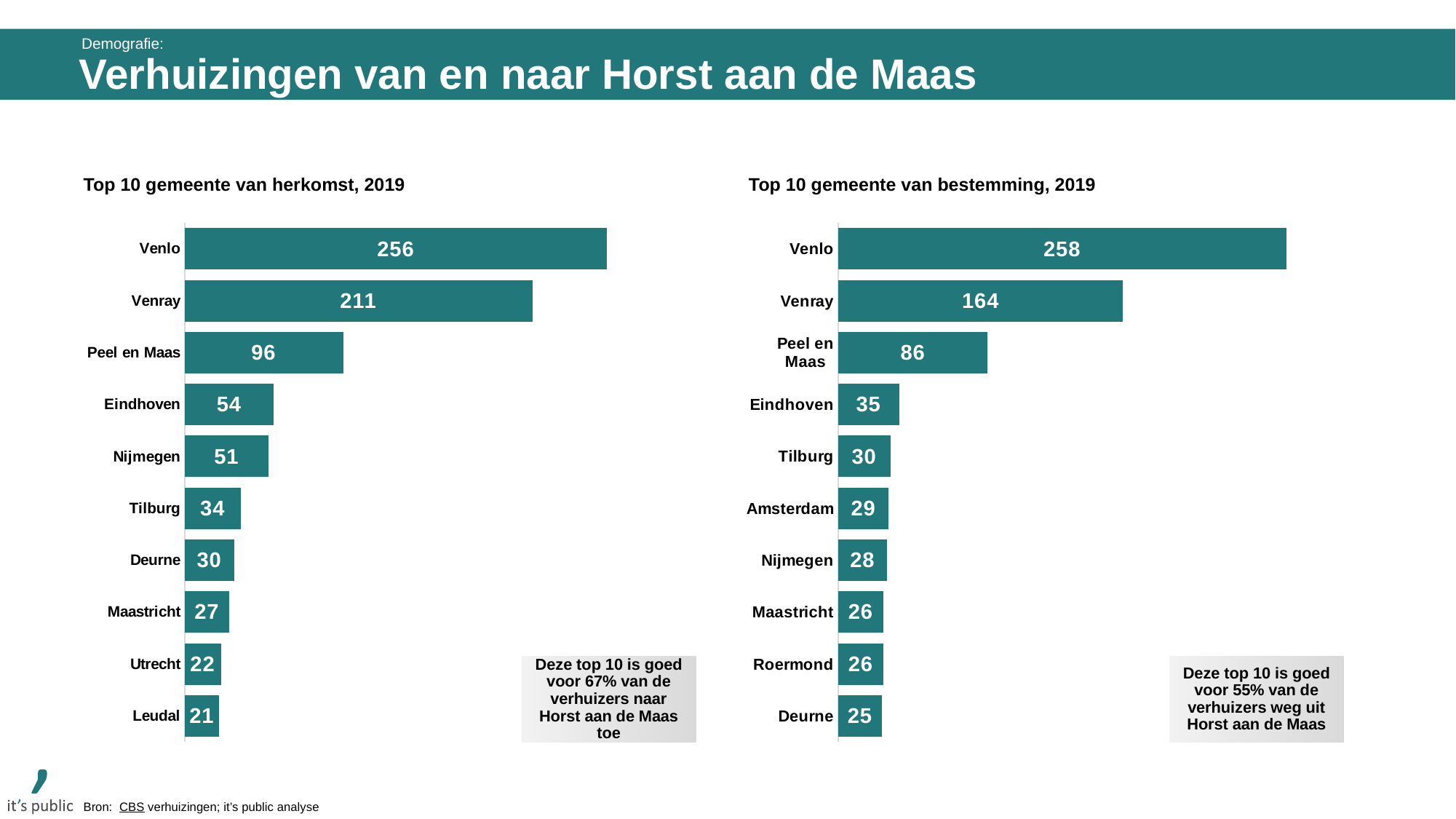

Demografie:

Verhuizingen van en naar Horst aan de Maas

Top 10 gemeente van herkomst, 2019
Top 10 gemeente van bestemming, 2019

### Chart

| Category |  |  |
|---|---|---|
| Venlo | 256.0 | 2.0 |
| Venray | 211.0 | None |
| Peel en Maas | 96.0 | None |
| Eindhoven | 54.0 | None |
| Nijmegen | 51.0 | None |
| Tilburg | 34.0 | None |
| Deurne | 30.0 | None |
| Maastricht | 27.0 | None |
| Utrecht | 22.0 | None |
| Leudal | 21.0 | None |

### Chart

| Category |  |  |
|---|---|---|
| Venlo | 258.0 | 0.0 |
| Venray | 164.0 | None |
| Peel en Maas | 86.0 | None |
| Eindhoven | 35.0 | None |
| Tilburg | 30.0 | None |
| Amsterdam | 29.0 | None |
| Nijmegen | 28.0 | None |
| Maastricht | 26.0 | None |
| Roermond | 26.0 | None |
| Deurne | 25.0 | None |
Deze top 10 is goed voor 67% van de verhuizers naar Horst aan de Maas toe
Deze top 10 is goed voor 55% van de verhuizers weg uit Horst aan de Maas
Bron:  CBS verhuizingen; it’s public analyse